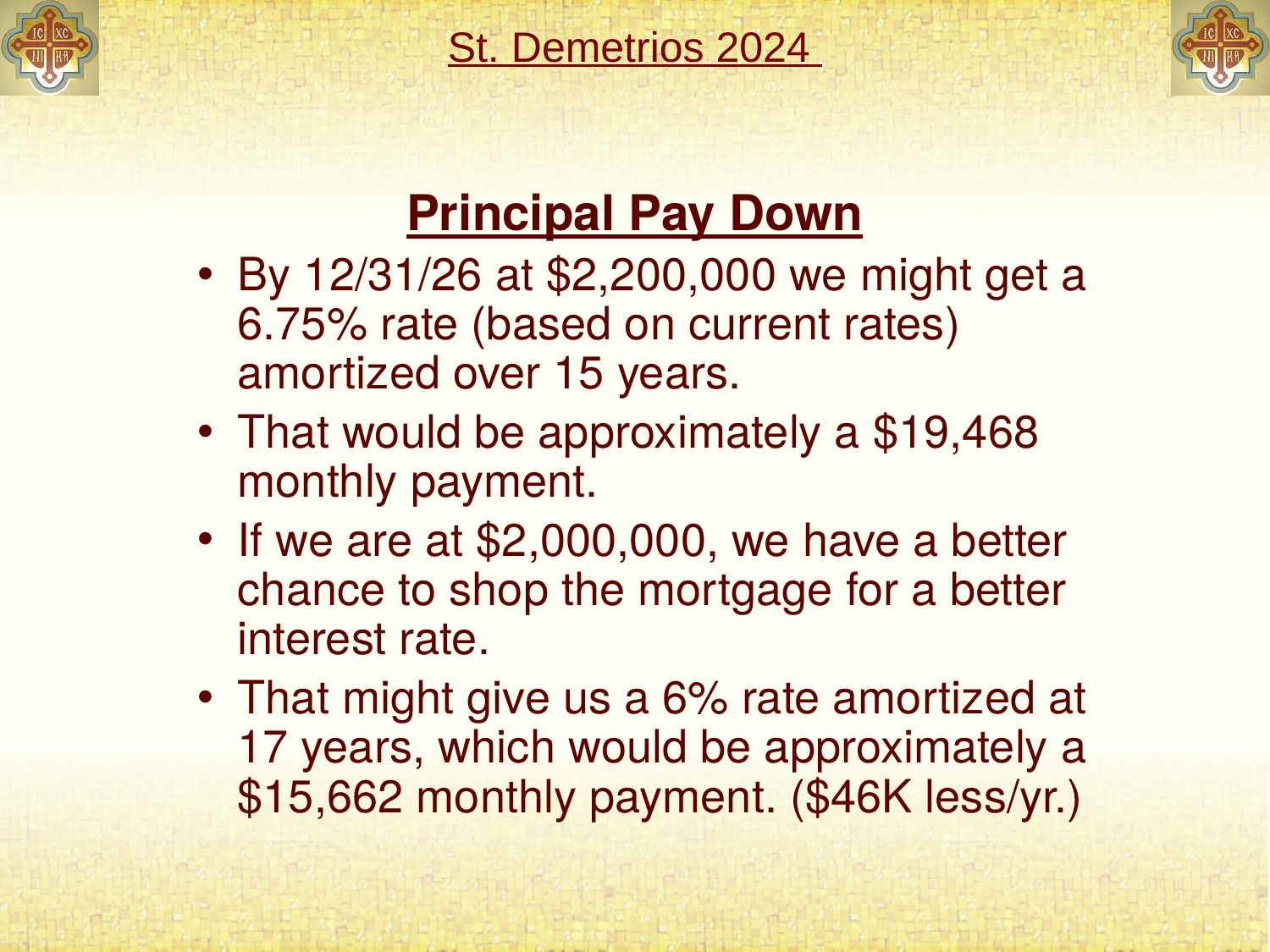

# St. Demetrios 2024
Principal Pay Down
By 12/31/26 at $2,200,000 we might get a 6.75% rate (based on current rates) amortized over 15 years.
That would be approximately a $19,468 monthly payment.
If we are at $2,000,000, we have a better chance to shop the mortgage for a better interest rate.
That might give us a 6% rate amortized at 17 years, which would be approximately a  $15,662 monthly payment. ($46K less/yr.)